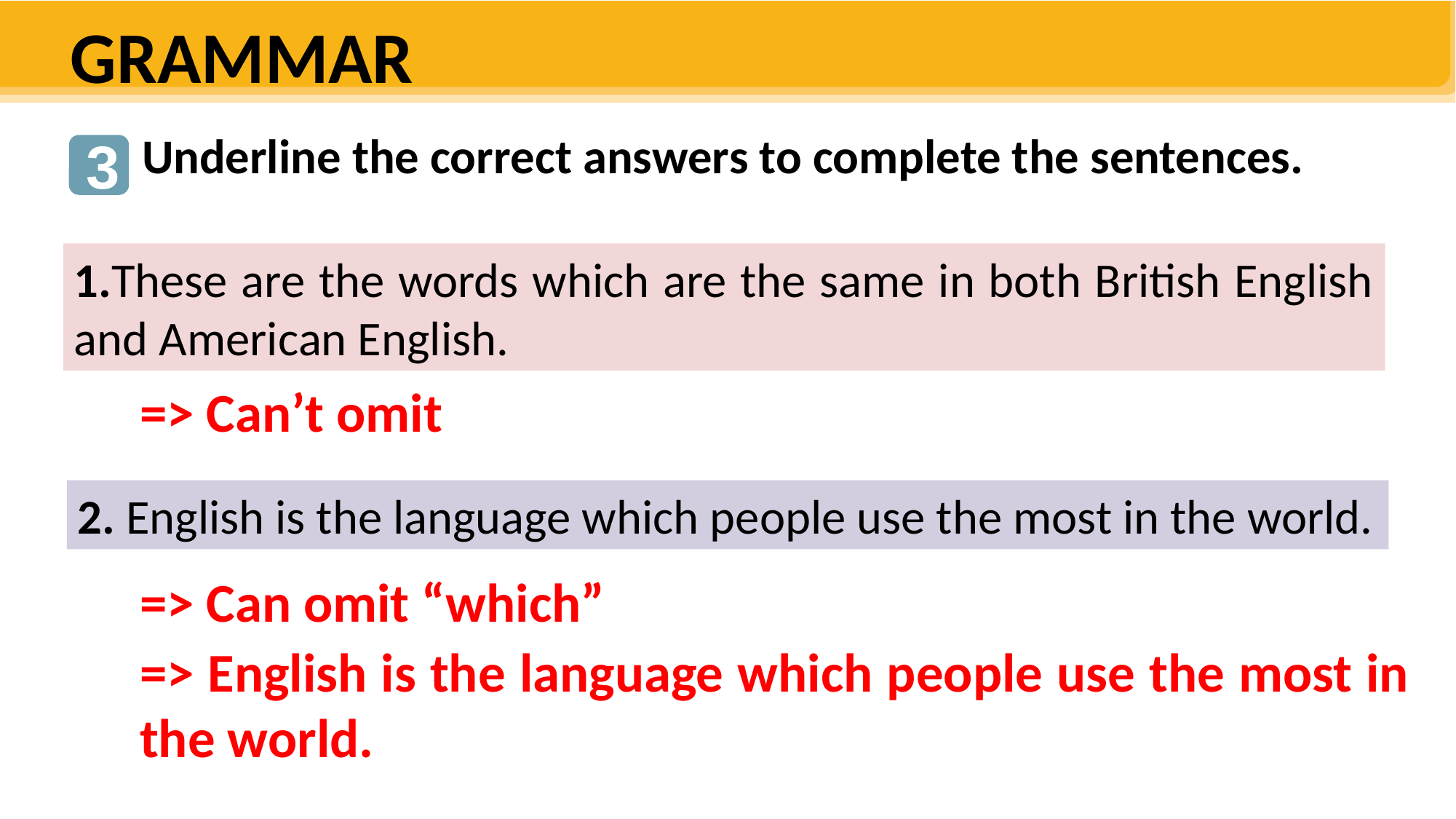

GRAMMAR
Underline the correct answers to complete the sentences.
3

1.These are the words which are the same in both British English and American English.
=> Can’t omit
2. English is the language which people use the most in the world.
=> Can omit “which”
=> English is the language which people use the most in the world.